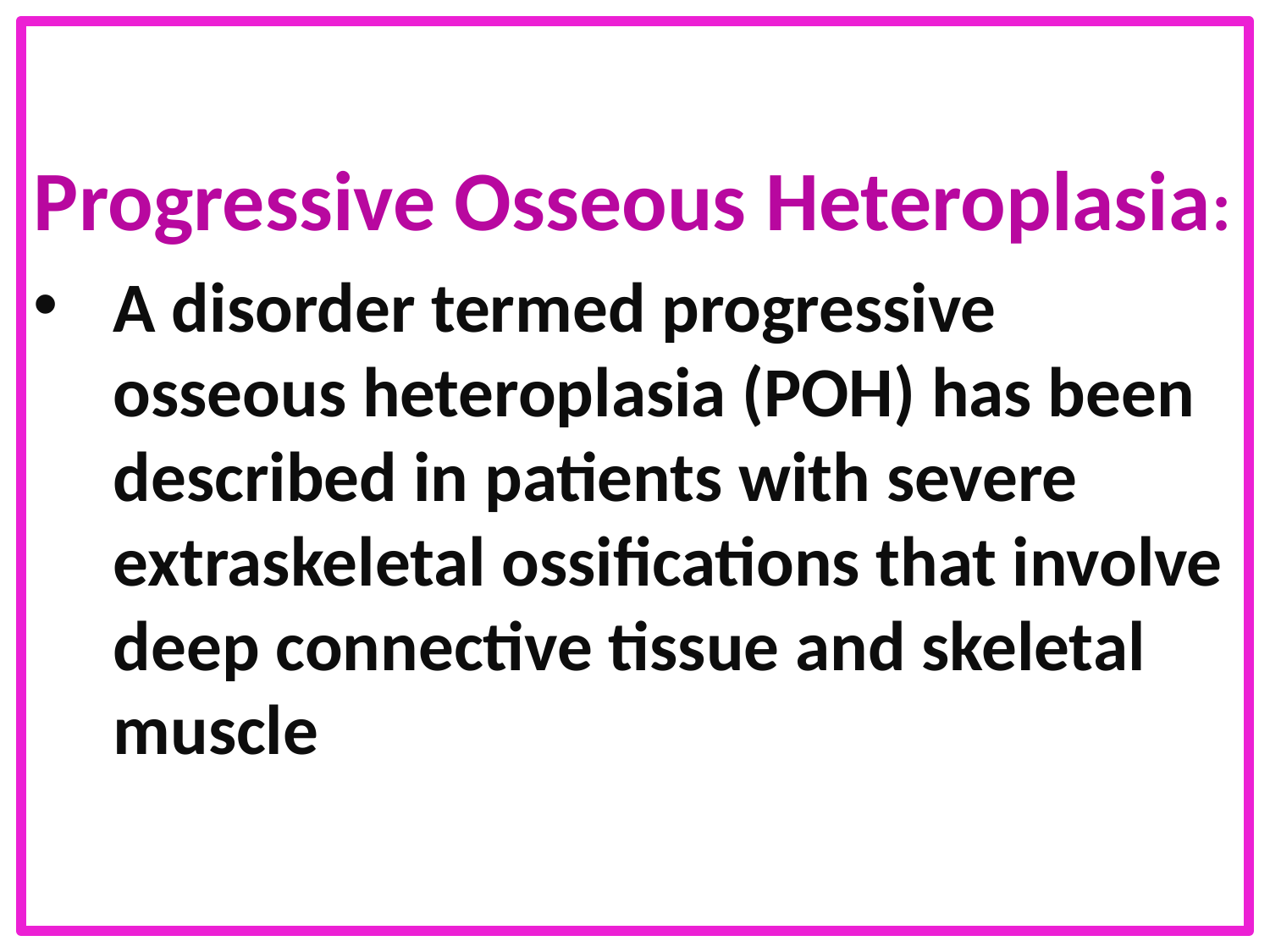

Progressive Osseous Heteroplasia:
A disorder termed progressive osseous heteroplasia (POH) has been described in patients with severe extraskeletal ossifications that involve deep connective tissue and skeletal muscle
#